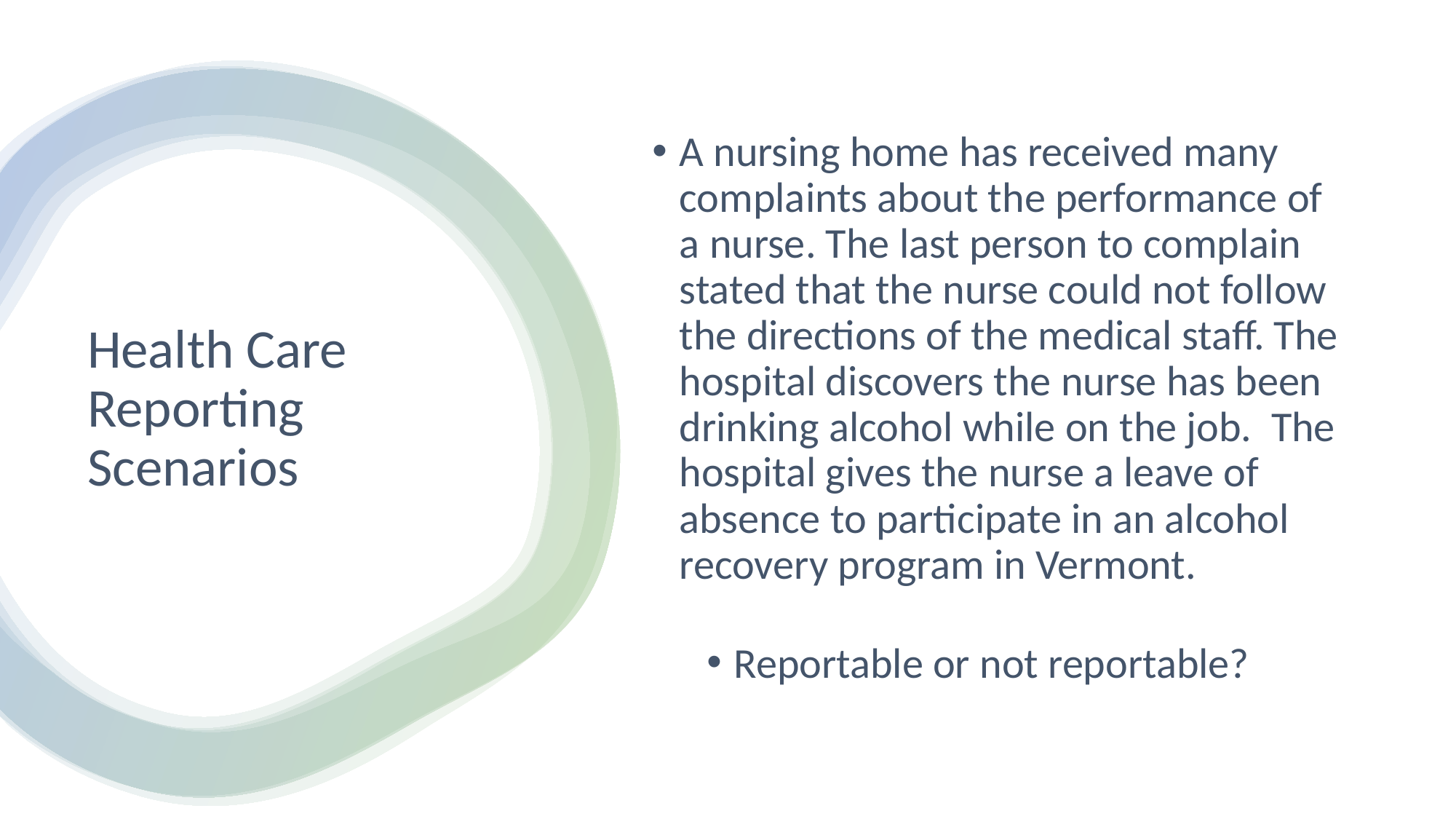

A nursing home has received many complaints about the performance of a nurse. The last person to complain stated that the nurse could not follow the directions of the medical staff. The hospital discovers the nurse has been drinking alcohol while on the job.  The hospital gives the nurse a leave of absence to participate in an alcohol recovery program in Vermont.
Reportable or not reportable?
# Health Care Reporting Scenarios